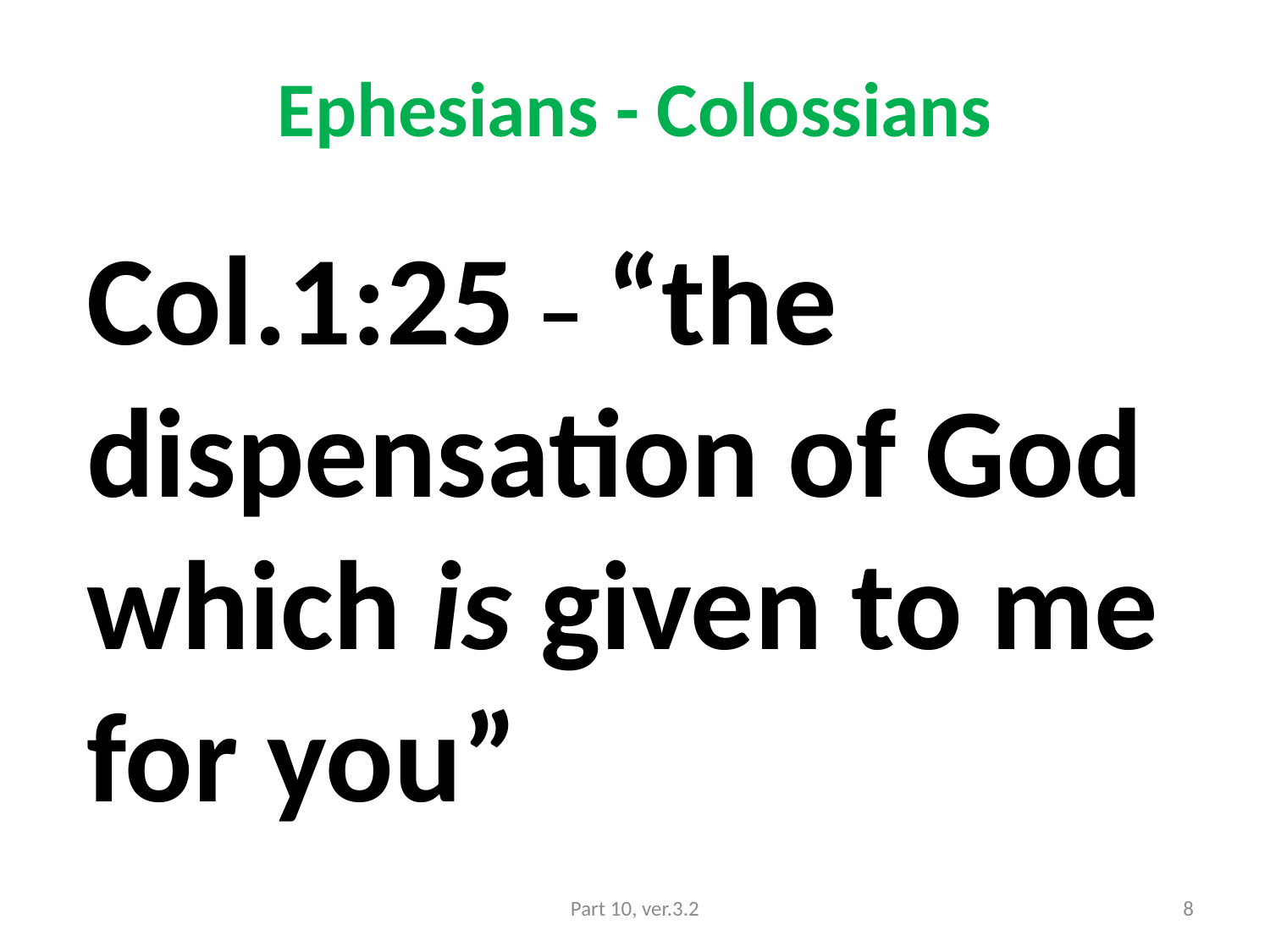

# Ephesians - Colossians
Col.1:25 – “the dispensation of God which is given to me for you”
Part 10, ver.3.2
8